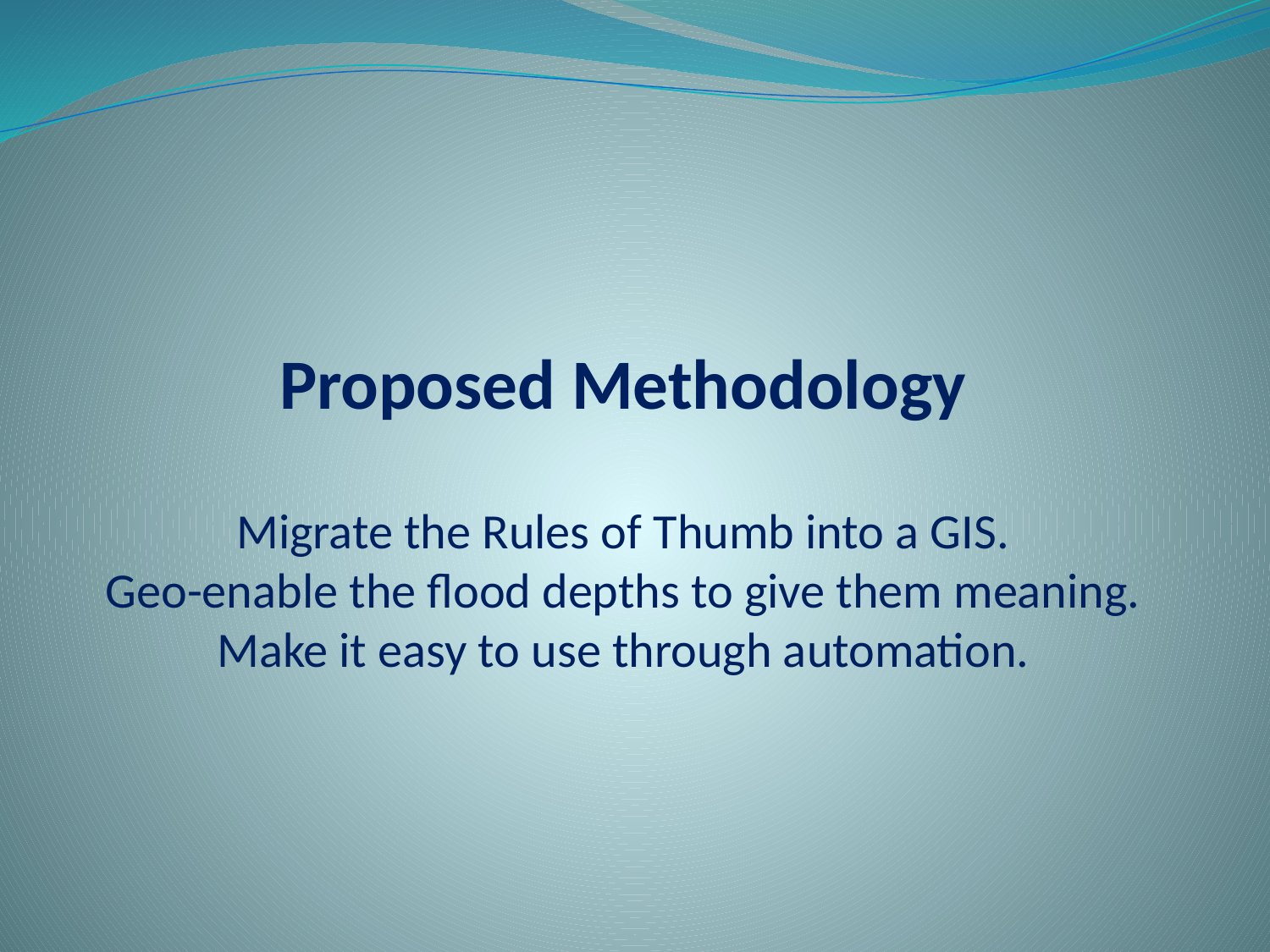

Proposed Methodology

Migrate the Rules of Thumb into a GIS.
Geo-enable the flood depths to give them meaning.
Make it easy to use through automation.